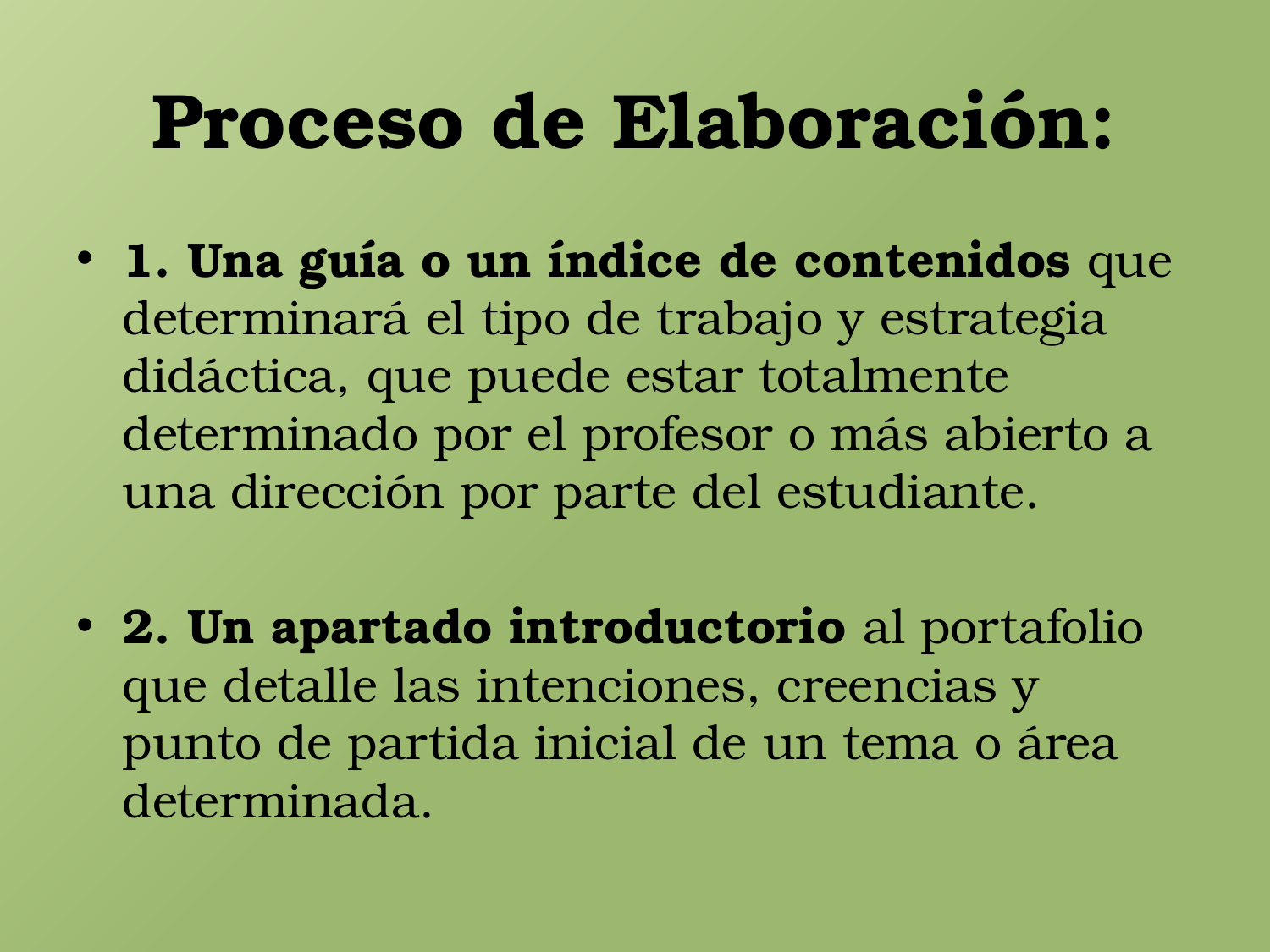

# Proceso de Elaboración:
1. Una guía o un índice de contenidos que determinará el tipo de trabajo y estrategia didáctica, que puede estar totalmente determinado por el profesor o más abierto a una dirección por parte del estudiante.

2. Un apartado introductorio al portafolio que detalle las intenciones, creencias y punto de partida inicial de un tema o área determinada.